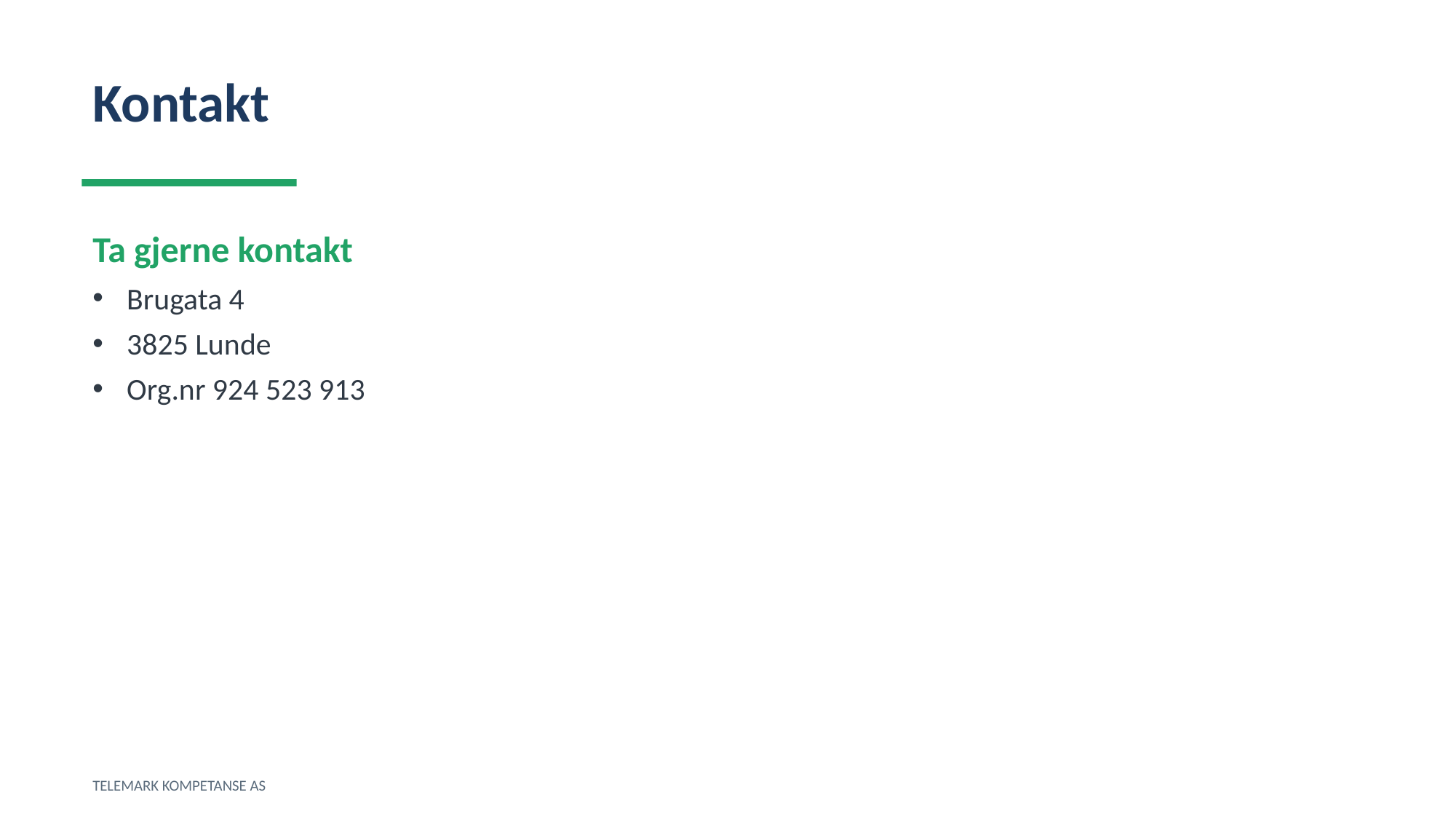

Kontakt

Ta gjerne kontakt
Brugata 4
3825 Lunde
Org.nr 924 523 913
TELEMARK KOMPETANSE AS